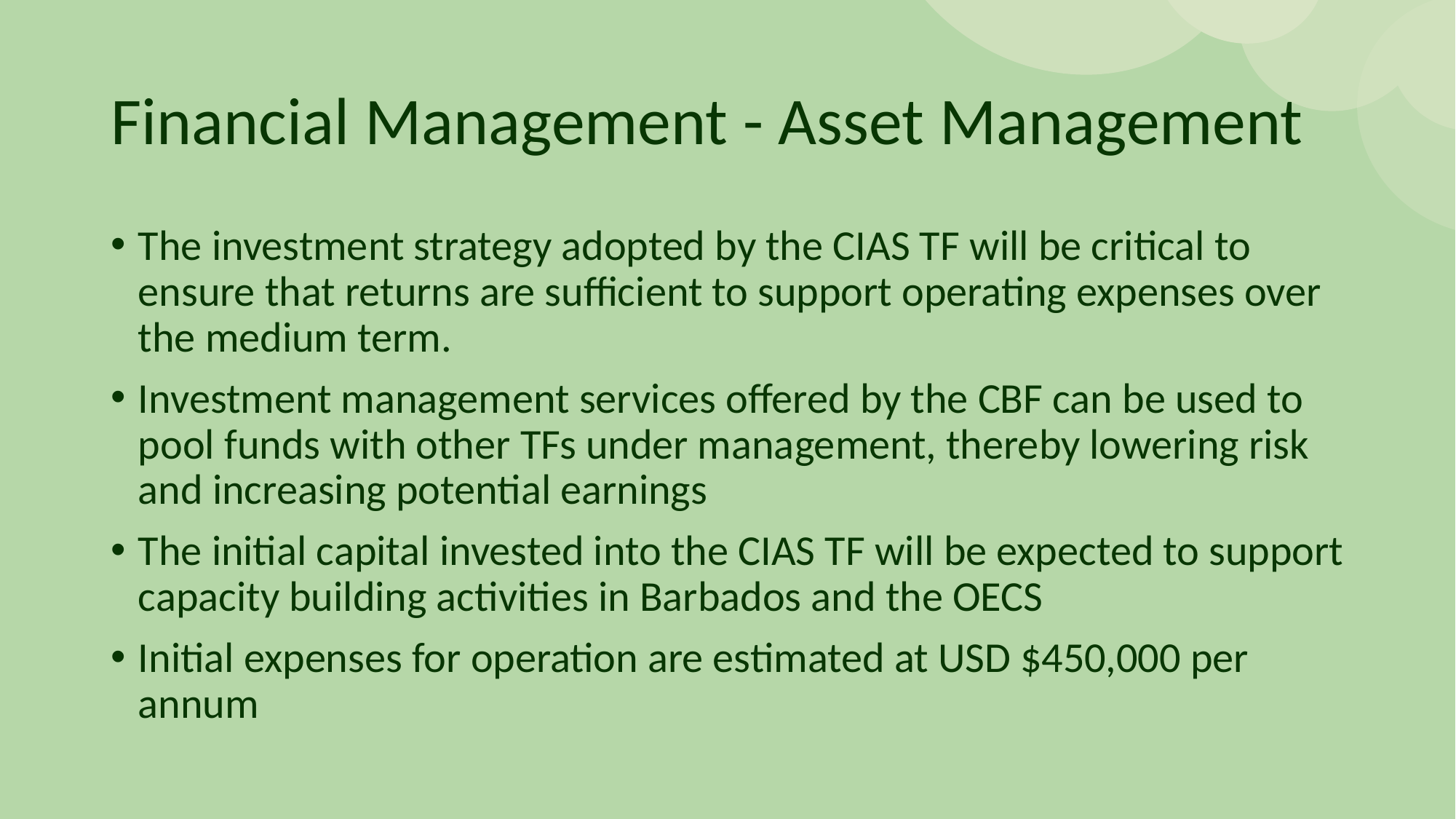

# Financial Management - Asset Management
The investment strategy adopted by the CIAS TF will be critical to ensure that returns are sufficient to support operating expenses over the medium term.
Investment management services offered by the CBF can be used to pool funds with other TFs under management, thereby lowering risk and increasing potential earnings
The initial capital invested into the CIAS TF will be expected to support capacity building activities in Barbados and the OECS
Initial expenses for operation are estimated at USD $450,000 per annum